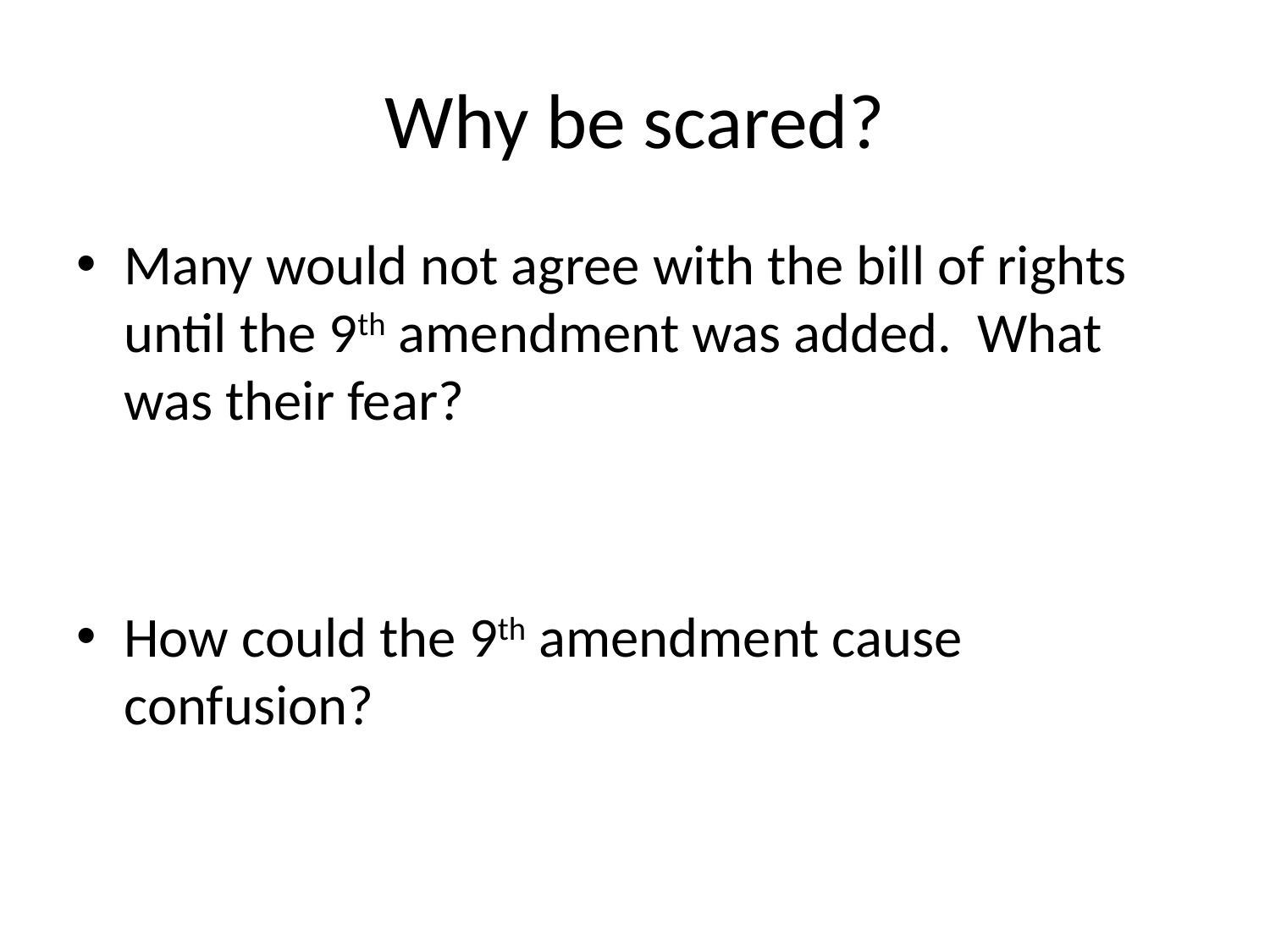

# Why be scared?
Many would not agree with the bill of rights until the 9th amendment was added.  What was their fear?

How could the 9th amendment cause confusion?